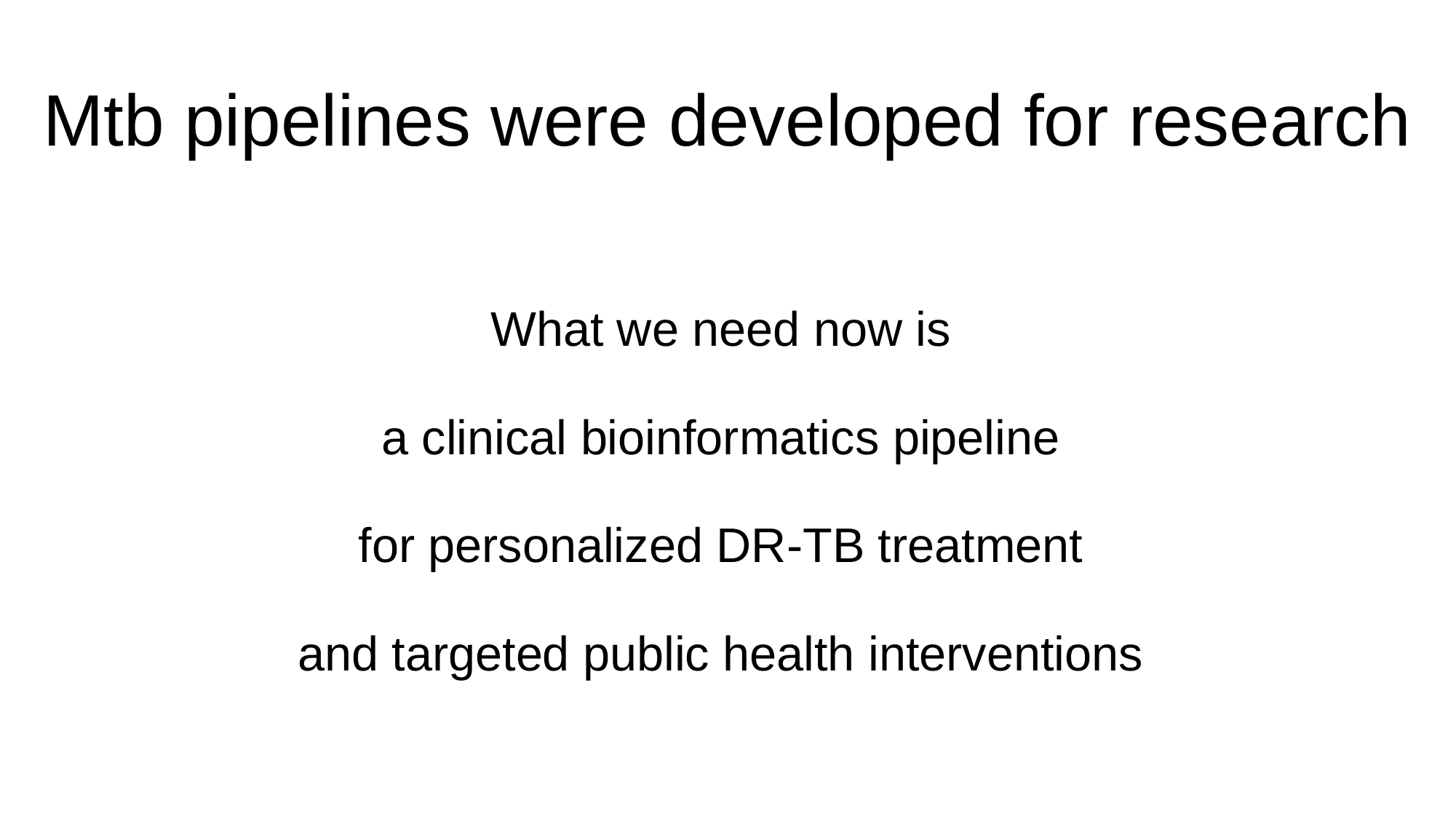

# Mtb pipelines were developed for research
What we need now is
a clinical bioinformatics pipeline
for personalized DR-TB treatment
and targeted public health interventions